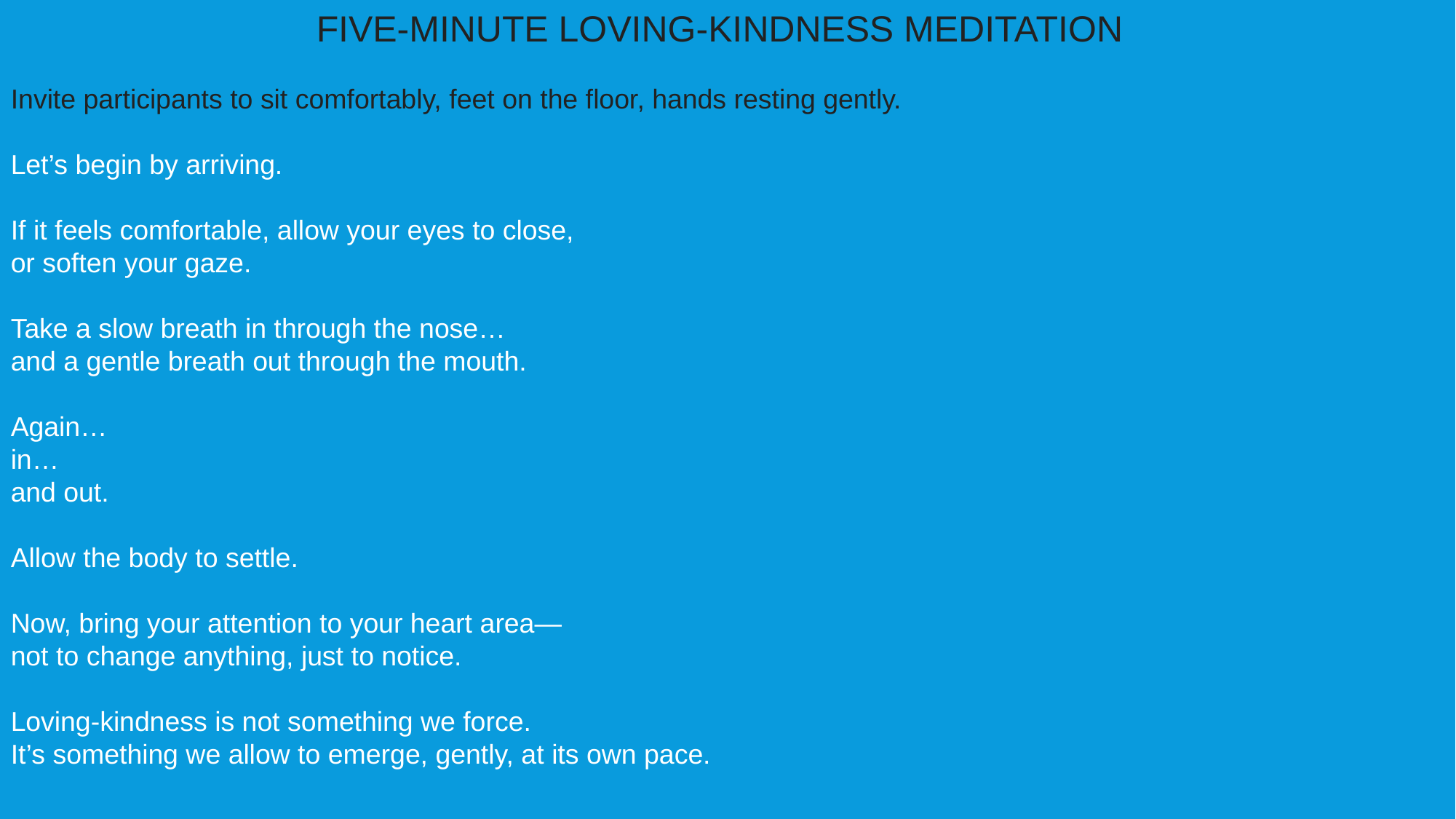

FIVE-MINUTE LOVING-KINDNESS MEDITATION
Invite participants to sit comfortably, feet on the floor, hands resting gently.
Let’s begin by arriving.
If it feels comfortable, allow your eyes to close,
or soften your gaze.
Take a slow breath in through the nose…
and a gentle breath out through the mouth.
Again…
in…
and out.
Allow the body to settle.
Now, bring your attention to your heart area—
not to change anything, just to notice.
Loving-kindness is not something we force.
It’s something we allow to emerge, gently, at its own pace.